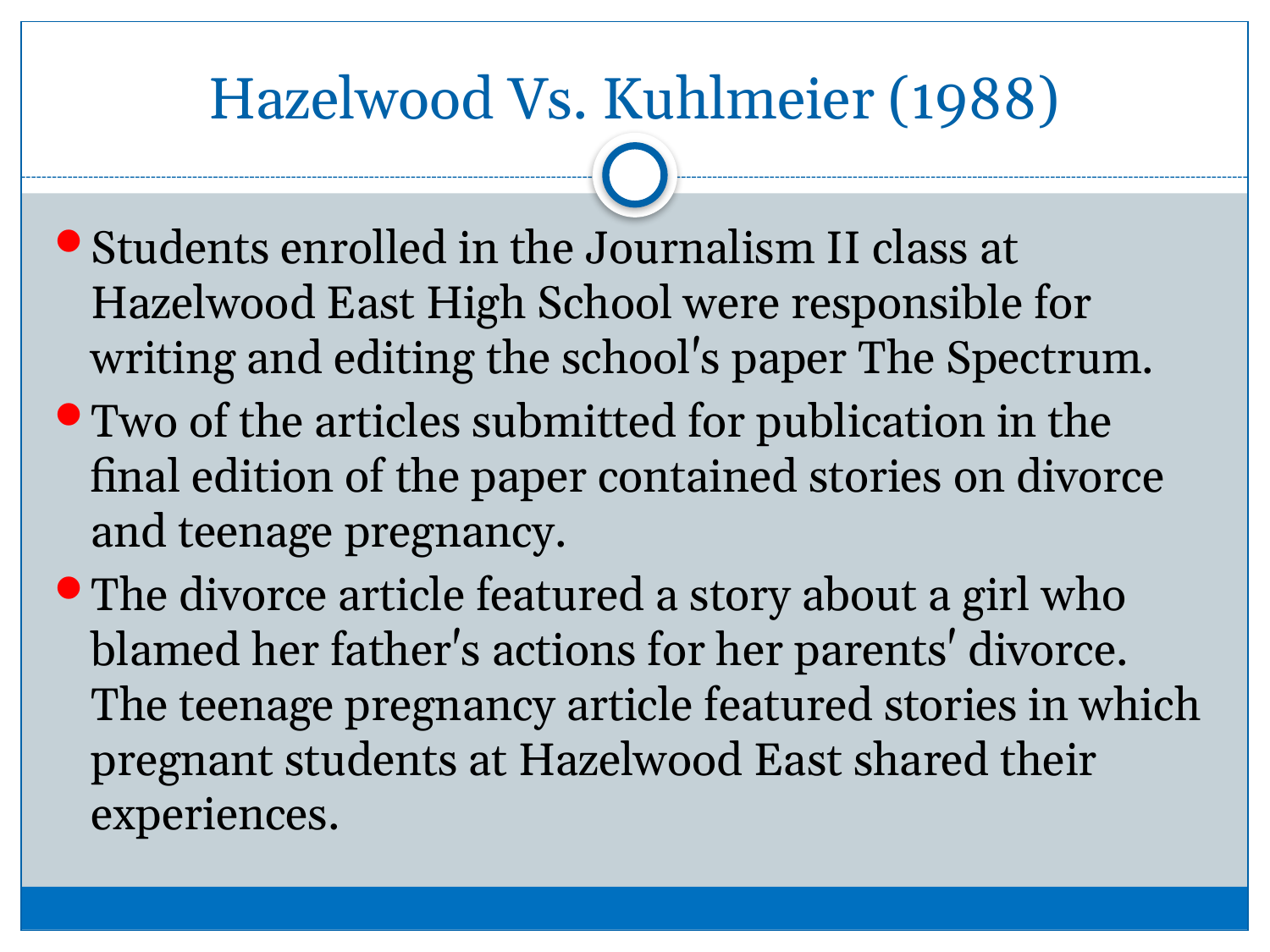

# Hazelwood Vs. Kuhlmeier (1988)
Students enrolled in the Journalism II class at Hazelwood East High School were responsible for writing and editing the school's paper The Spectrum.
Two of the articles submitted for publication in the final edition of the paper contained stories on divorce and teenage pregnancy.
The divorce article featured a story about a girl who blamed her father's actions for her parents' divorce. The teenage pregnancy article featured stories in which pregnant students at Hazelwood East shared their experiences.